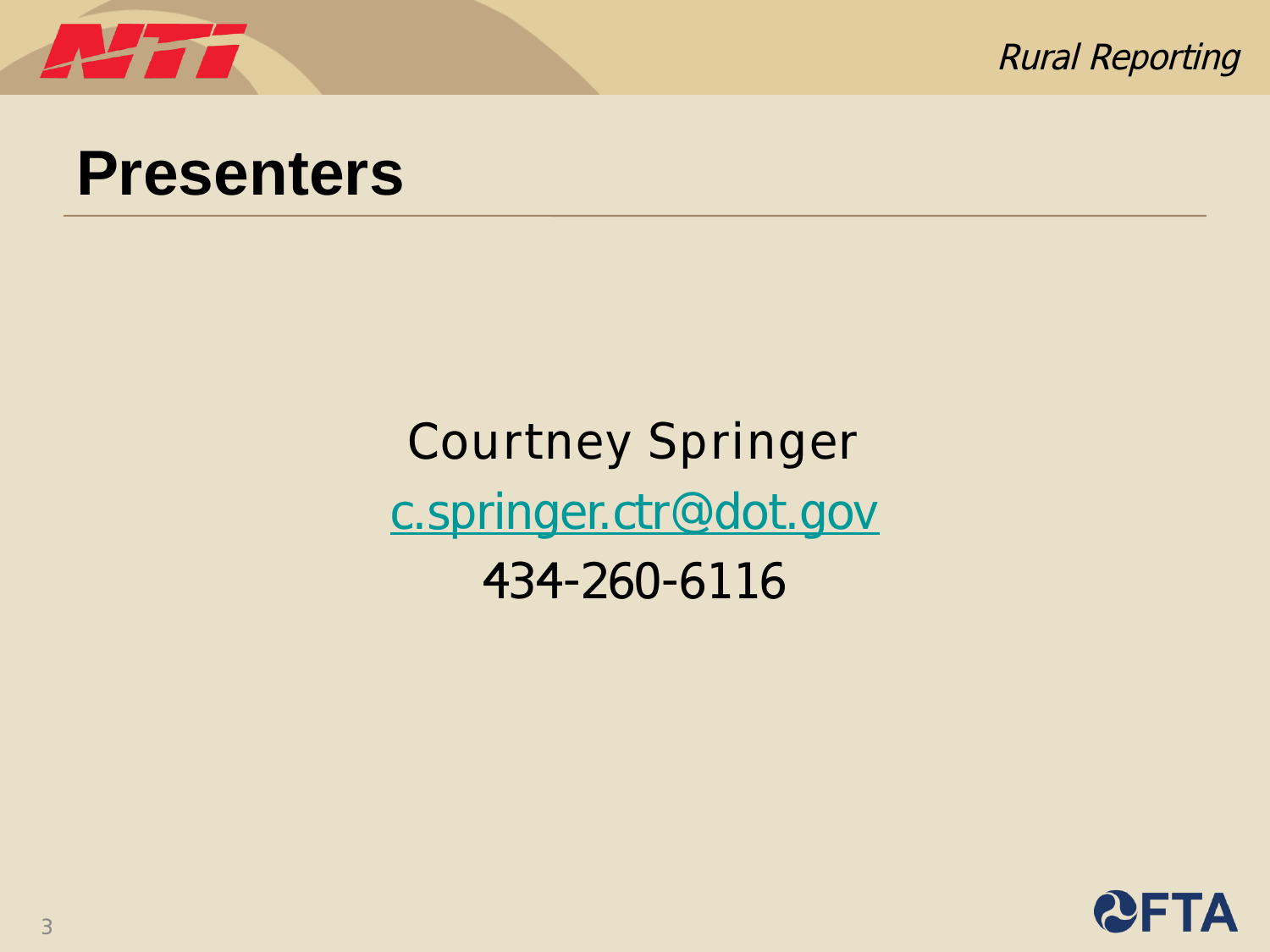

# Presenters

Courtney Springer
c.springer.ctr@dot.gov
434-260-6116
3